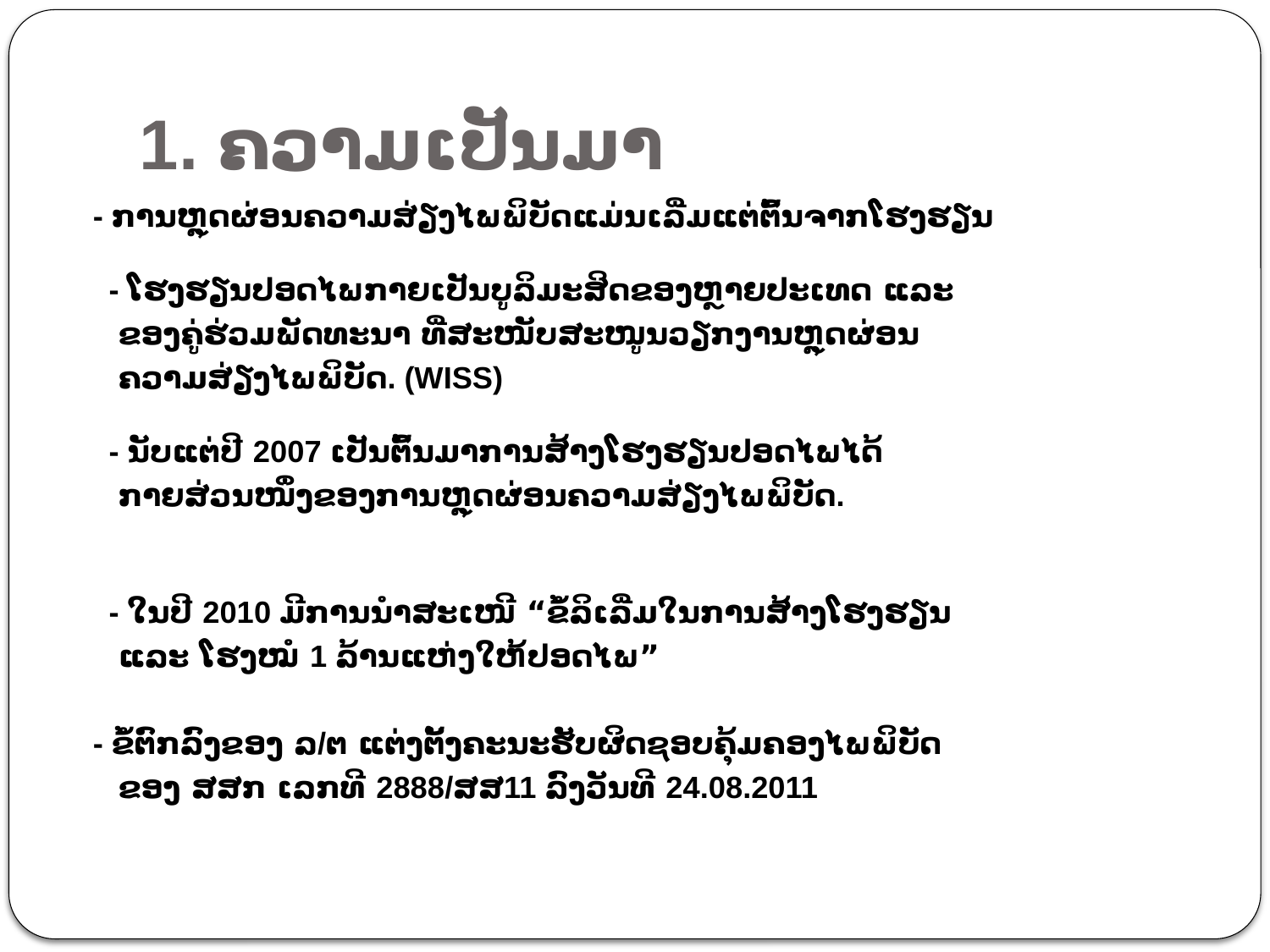

# 1. ຄວາມເປັນມາ
  - ການຫຼຸດຜ່ອນຄວາມສ່ຽງໄພພິບັດແມ່ນເລີ່ມແຕ່ຕົ້ນຈາກໂຮງຮຽນ
- ໂຮງຮຽນປອດໄພກາຍເປັນບູລິມະສິດຂອງຫຼາຍປະເທດ ແລະ
    ຂອງຄູ່ຮ່ວມພັດທະນາ ທີ່ສະໜັບສະໜູນວຽກງານຫຼຸດຜ່ອນ
    ຄວາມສ່ຽງໄພພິບັດ. (WISS)
- ນັບແຕ່ປີ 2007 ເປັນຕົ້ນມາການສ້າງໂຮງຮຽນປອດໄພໄດ້
    ກາຍສ່ວນໜຶ່ງຂອງການຫຼຸດຜ່ອນຄວາມສ່ຽງໄພພິບັດ.
- ໃນປີ 2010 ມີການນໍາສະເໜີ “ຂໍ້ລິເລີ່ມໃນການສ້າງໂຮງຮຽນ
    ແລະ ໂຮງໝໍ 1 ລ້ານແຫ່ງໃຫ້ປອດໄພ”

  - ຂໍ້ຕົກລົງຂອງ ລ/ຕ ແຕ່ງຕັ້ງຄະນະຮັບຜິດຊອບຄຸ້ມຄອງໄພພິບັດ
    ຂອງ ສສກ ເລກທີ 2888/ສສ11 ລົງວັນທີ 24.08.2011